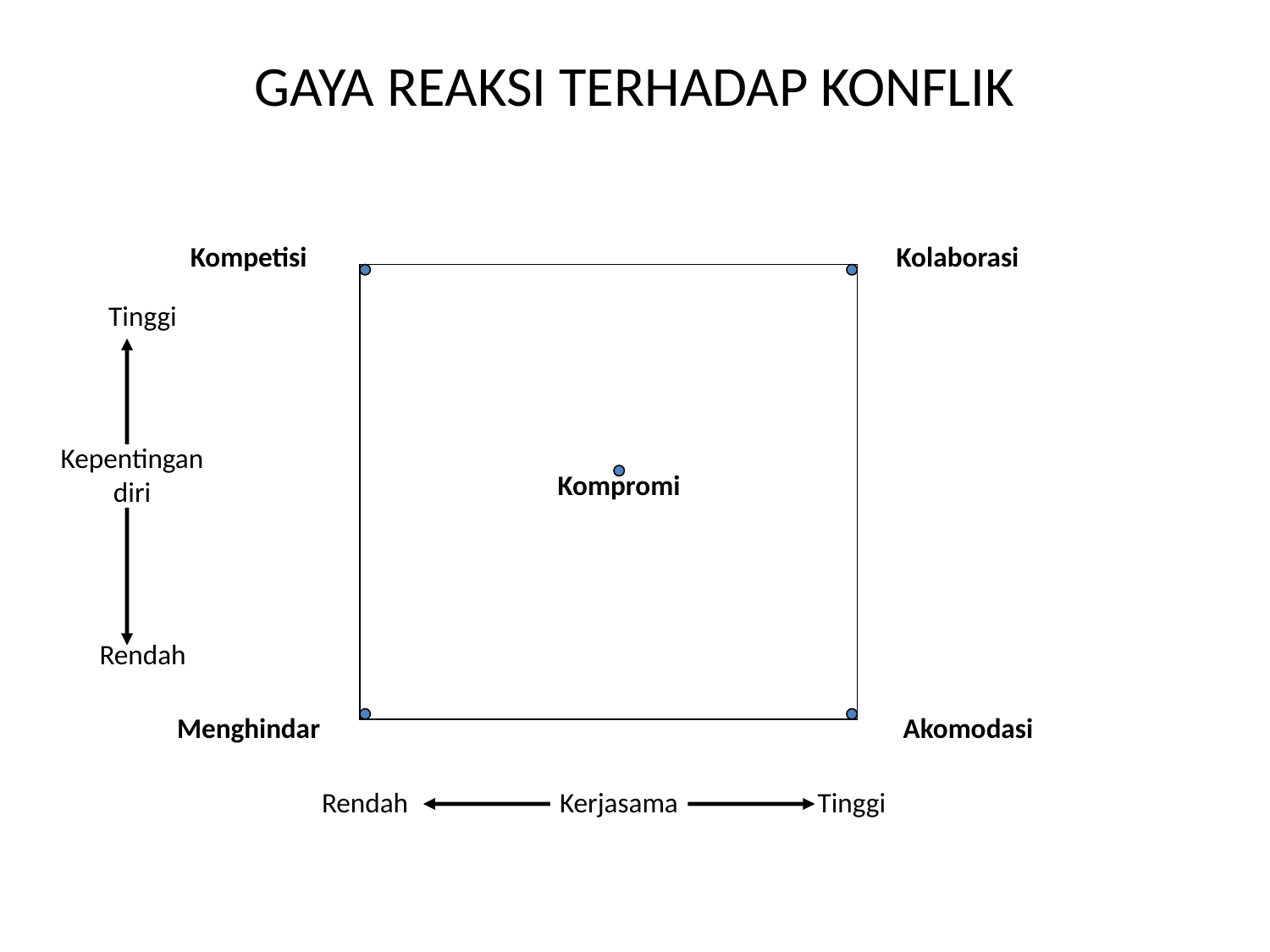

# GAYA REAKSI TERHADAP KONFLIK
Kompetisi
Kolaborasi

Tinggi

Kepentingan diri
Kompromi

Rendah
Menghindar
Akomodasi

Rendah
Kerjasama
Tinggi